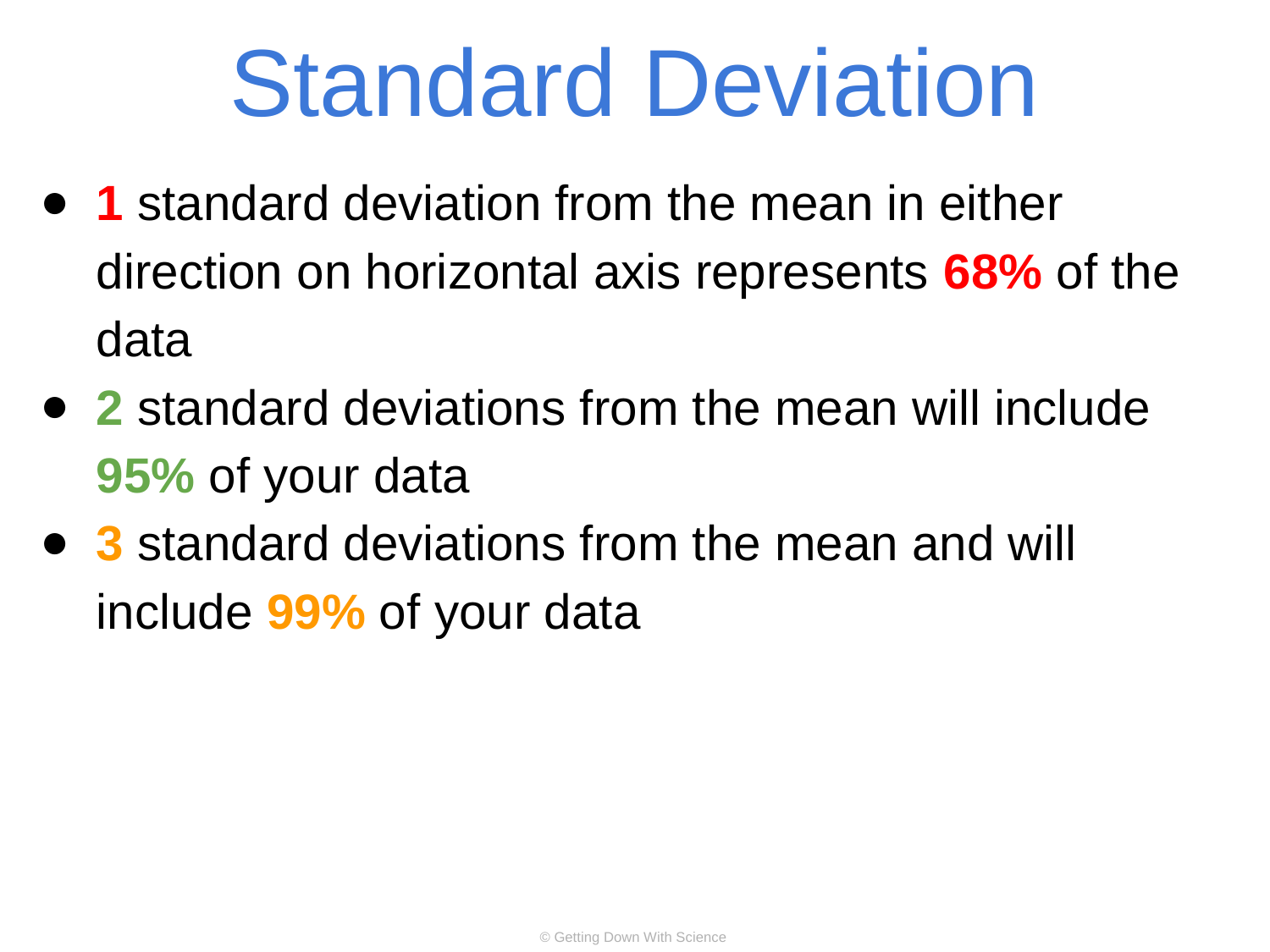

# Standard Deviation
1 standard deviation from the mean in either direction on horizontal axis represents 68% of the data
2 standard deviations from the mean will include 95% of your data
3 standard deviations from the mean and will include 99% of your data